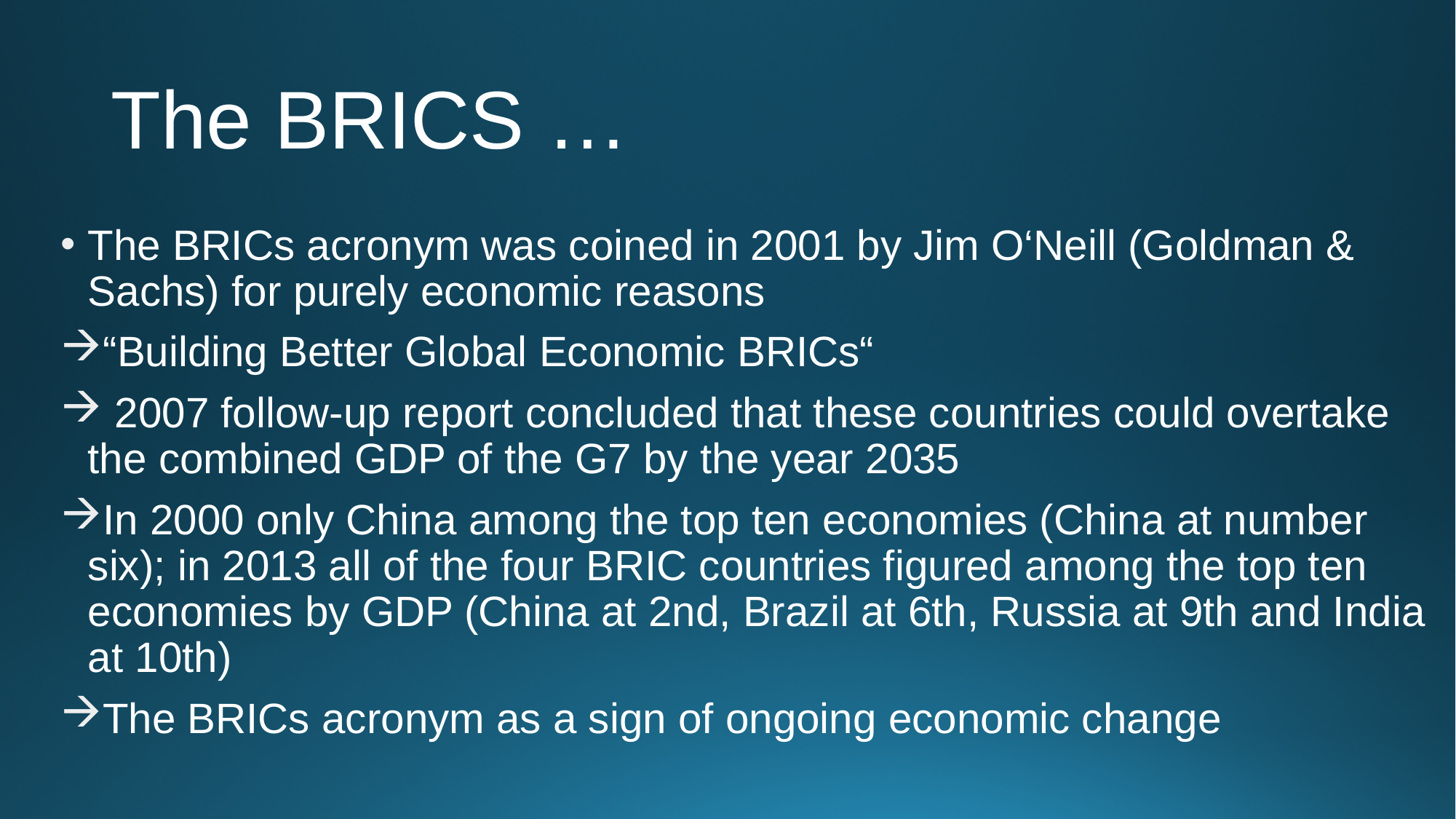

# The BRICS …
The BRICs acronym was coined in 2001 by Jim O‘Neill (Goldman & Sachs) for purely economic reasons
“Building Better Global Economic BRICs“
 2007 follow-up report concluded that these countries could overtake the combined GDP of the G7 by the year 2035
In 2000 only China among the top ten economies (China at number six); in 2013 all of the four BRIC countries figured among the top ten economies by GDP (China at 2nd, Brazil at 6th, Russia at 9th and India at 10th)
The BRICs acronym as a sign of ongoing economic change